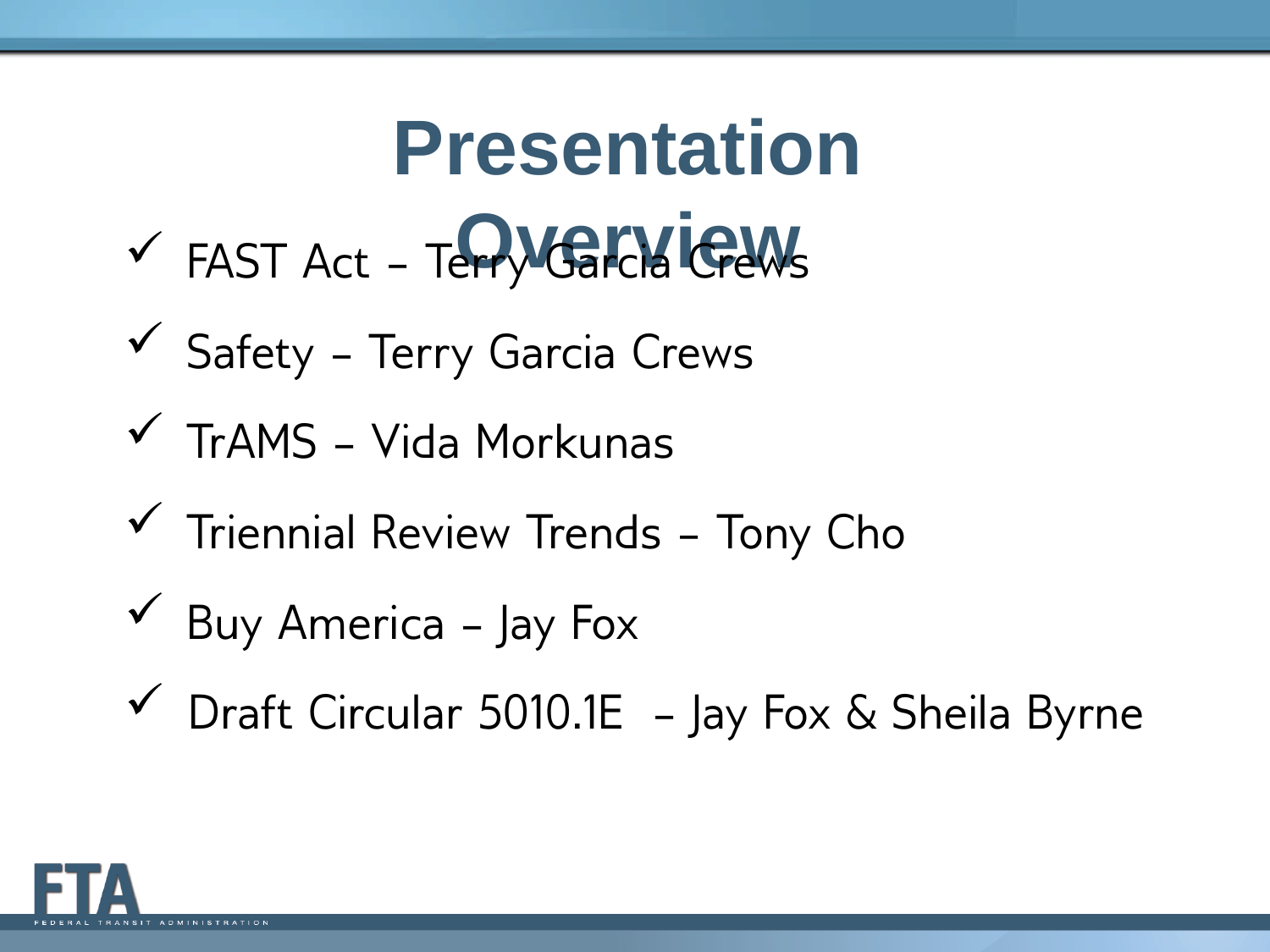

Presentation Overview
 FAST Act – Terry Garcia Crews
 Safety – Terry Garcia Crews
 TrAMS – Vida Morkunas
 Triennial Review Trends – Tony Cho
 Buy America – Jay Fox
 Draft Circular 5010.1E  – Jay Fox & Sheila Byrne